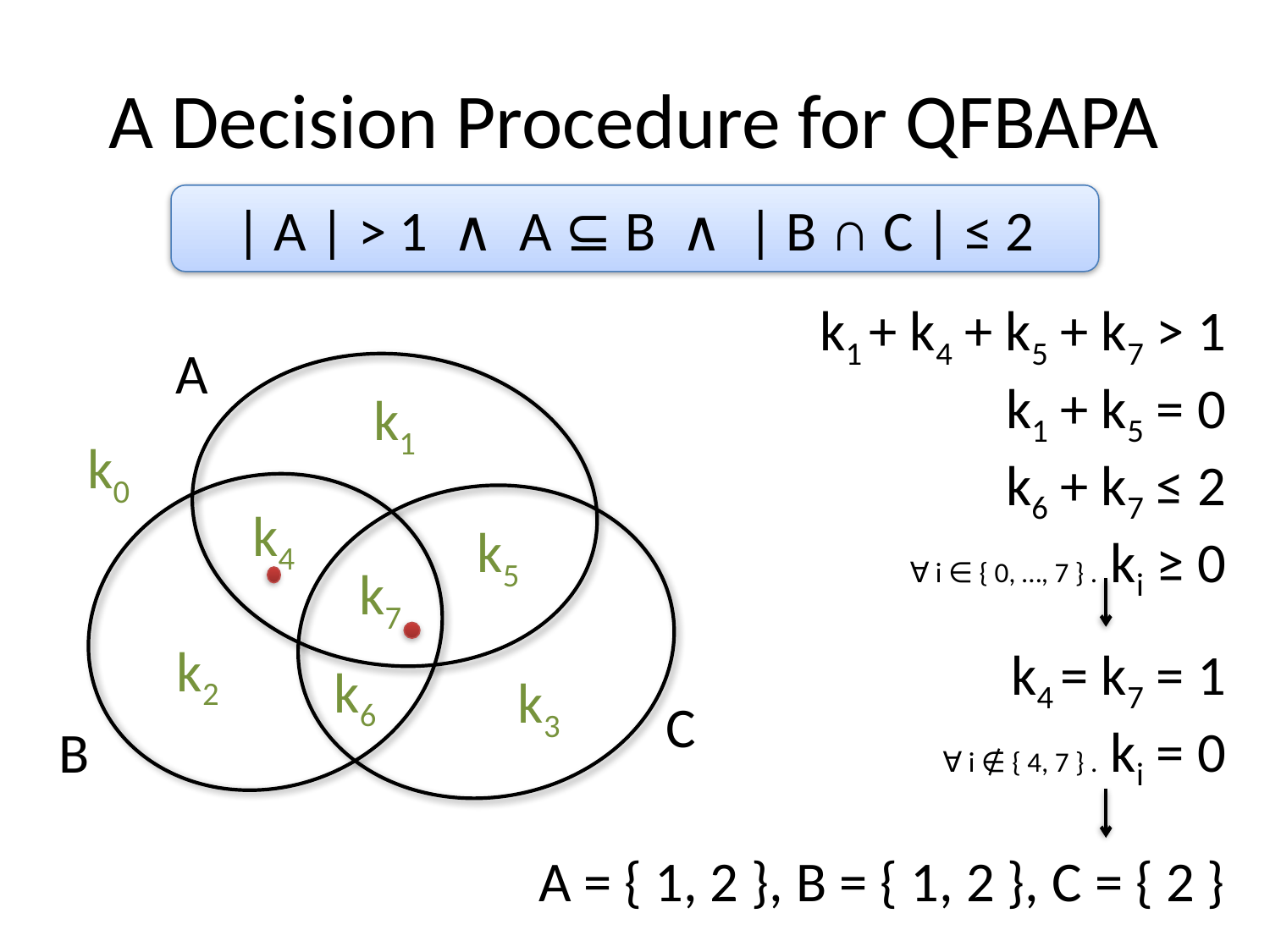

# A Decision Procedure for QFBAPA
| A | > 1  ∧  A ⊆ B  ∧  | B ∩ C | ≤ 2
k1 + k4 + k5 + k7 > 1
k1 + k5 = 0
k6 + k7 ≤ 2
∀ i ∈ { 0, …, 7 } . ki ≥ 0
A

C
B
k1
k0
k4
k5
k7
k2
k6
k3

k4 = k7 = 1
∀ i ∉ { 4, 7 } . ki = 0
A = { 1, 2 }, B = { 1, 2 }, C = { 2 }